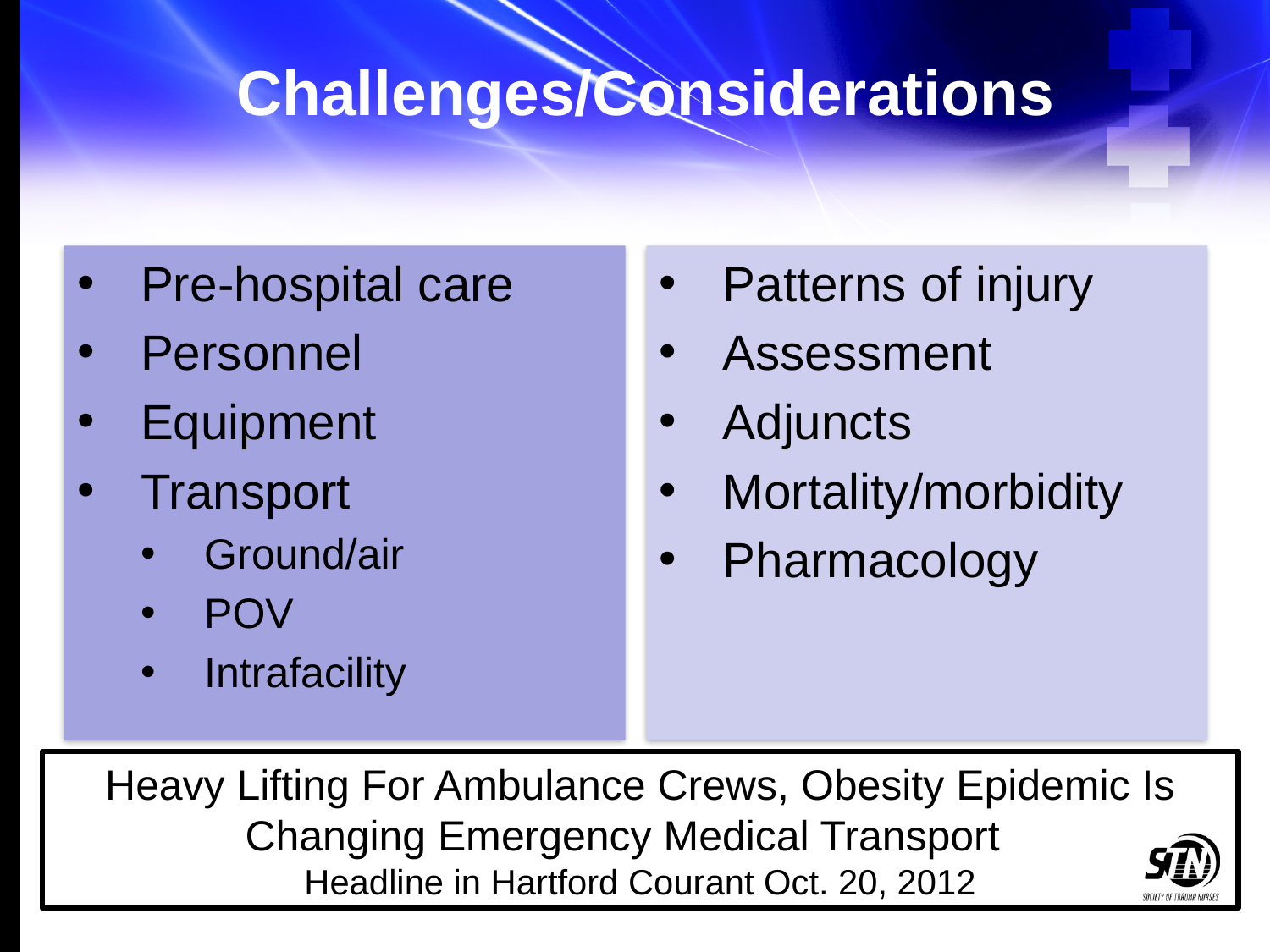

# Challenges/Considerations
Pre-hospital care
Personnel
Equipment
Transport
Ground/air
POV
Intrafacility
Patterns of injury
Assessment
Adjuncts
Mortality/morbidity
Pharmacology

Heavy Lifting For Ambulance Crews, Obesity Epidemic Is Changing Emergency Medical Transport
Headline in Hartford Courant Oct. 20, 2012